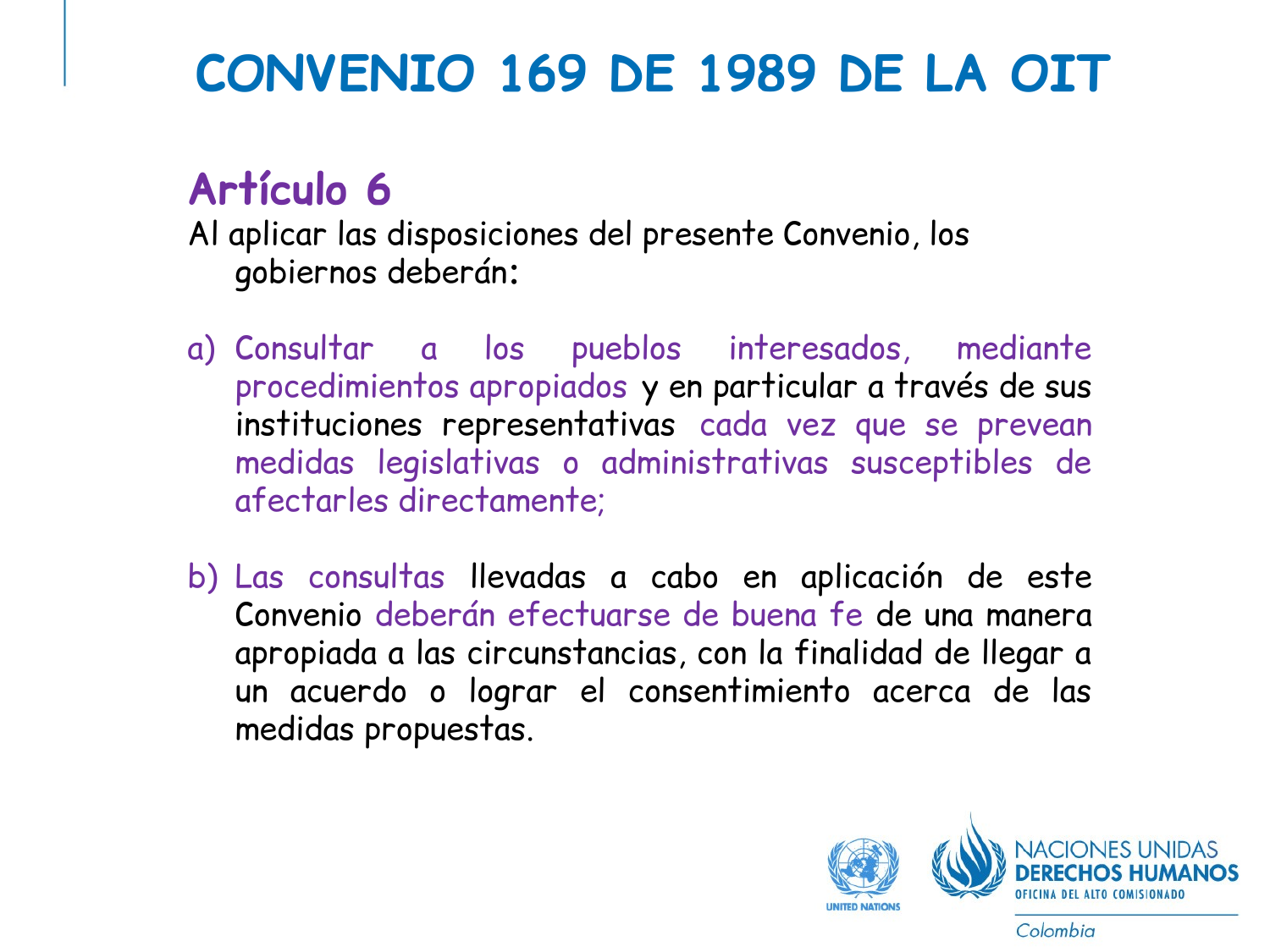

# CONVENIO 169 DE 1989 DE LA OIT
Artículo 6
Al aplicar las disposiciones del presente Convenio, los gobiernos deberán:

Consultar a los pueblos interesados, mediante procedimientos apropiados y en particular a través de sus instituciones representativas cada vez que se prevean medidas legislativas o administrativas susceptibles de afectarles directamente;

Las consultas llevadas a cabo en aplicación de este Convenio deberán efectuarse de buena fe de una manera apropiada a las circunstancias, con la finalidad de llegar a un acuerdo o lograr el consentimiento acerca de las medidas propuestas.